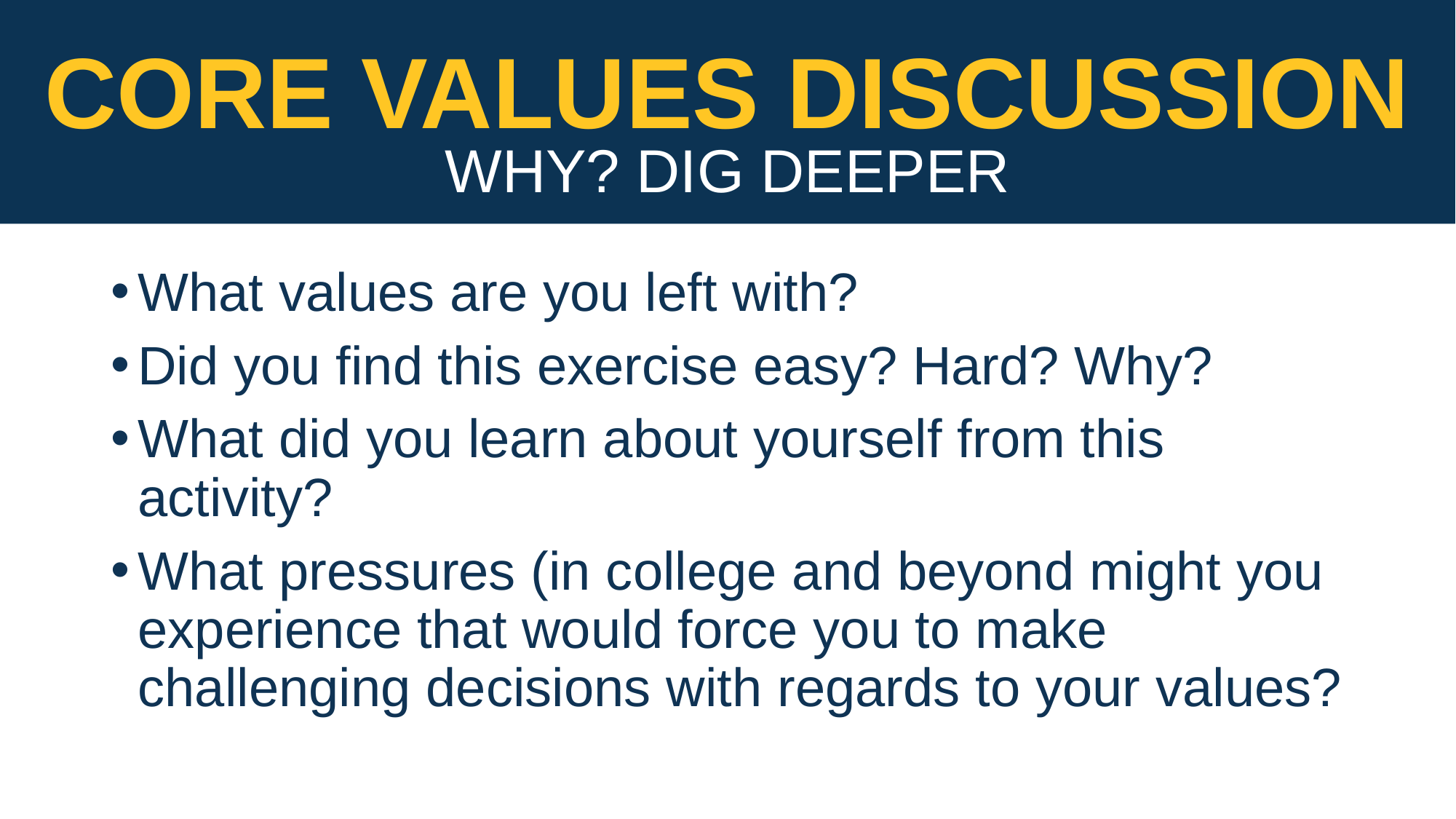

CORE VALUES DISCUSSION
#
WHY? DIG DEEPER
What values are you left with?
Did you find this exercise easy? Hard? Why?
What did you learn about yourself from this activity?
What pressures (in college and beyond might you experience that would force you to make challenging decisions with regards to your values?